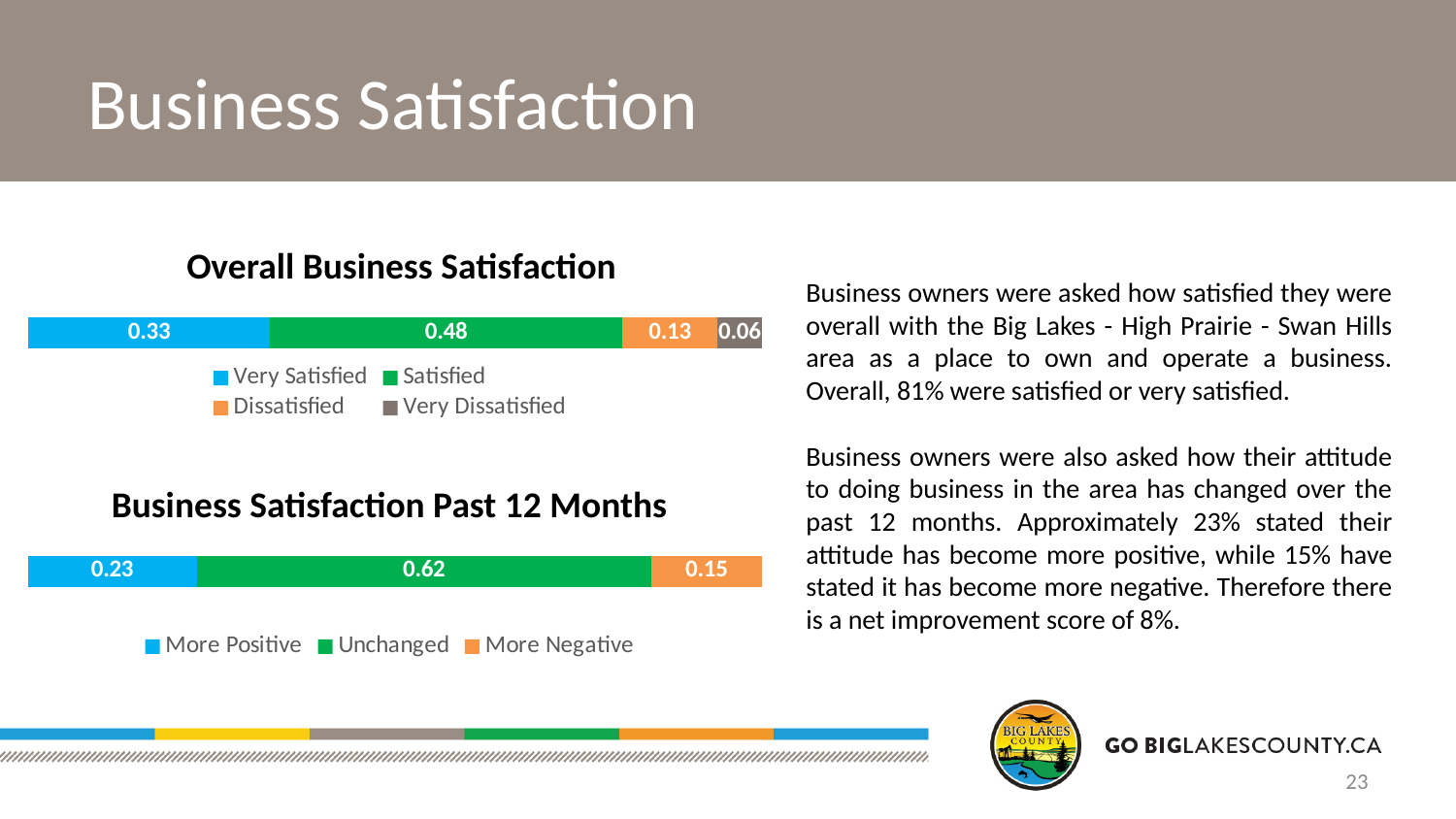

# Business Satisfaction

### Chart

| Category | Very Satisfied | Satisfied | Dissatisfied | Very Dissatisfied |
|---|---|---|---|---|
|  | 0.33 | 0.48 | 0.13 | 0.06 |
|  | None | None | None | None |
Overall Business Satisfaction
Business owners were asked how satisfied they were overall with the Big Lakes - High Prairie - Swan Hills area as a place to own and operate a business. Overall, 81% were satisfied or very satisfied.

Business owners were also asked how their attitude to doing business in the area has changed over the past 12 months. Approximately 23% stated their attitude has become more positive, while 15% have stated it has become more negative. Therefore there is a net improvement score of 8%.

### Chart

| Category | More Positive | Unchanged | More Negative |
|---|---|---|---|
|  | 0.23 | 0.62 | 0.15 |
|  | None | None | None |
Business Satisfaction Past 12 Months
23